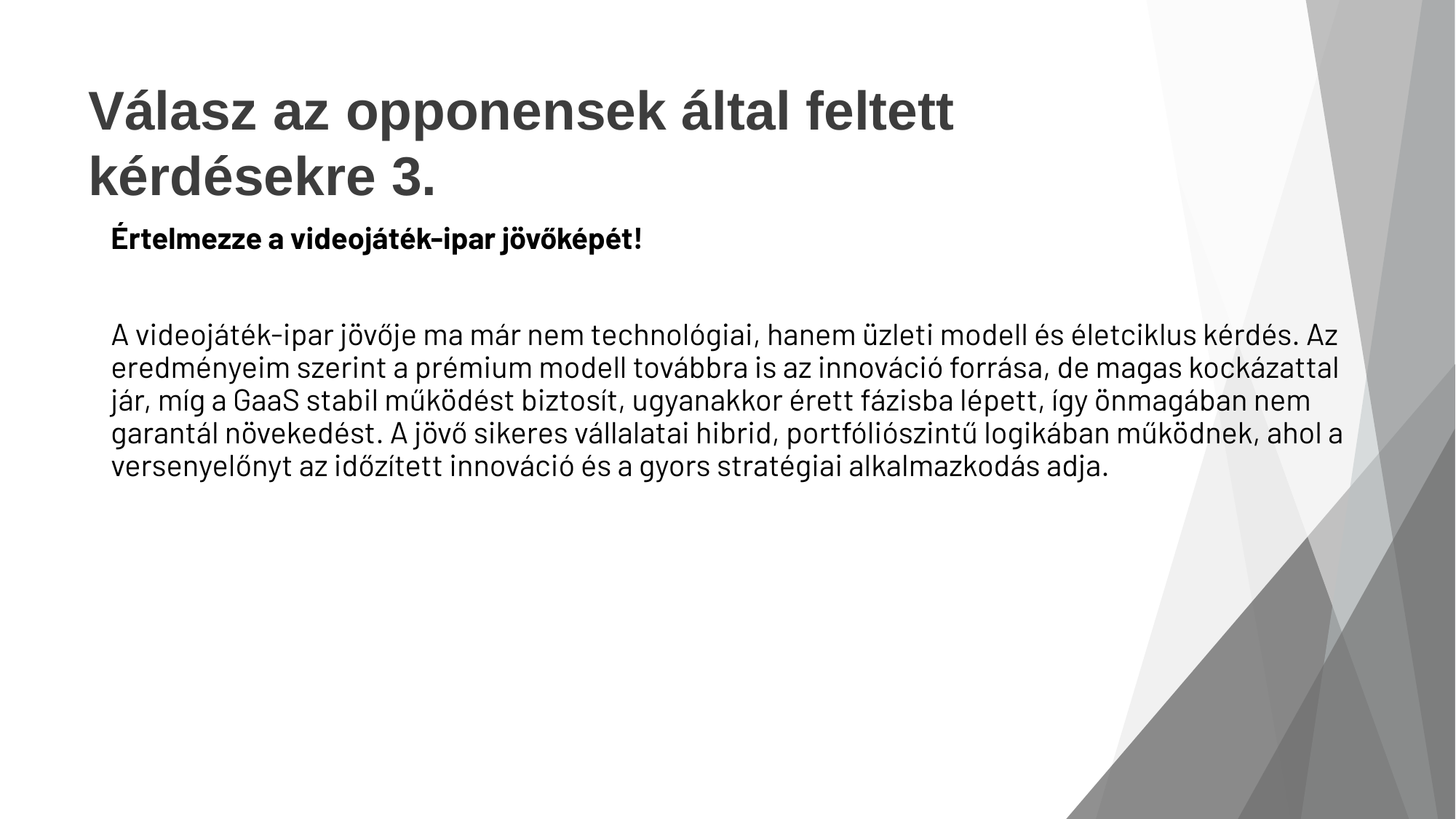

Válasz az opponensek által feltett kérdésekre 3.
Értelmezze a videojáték-ipar jövőképét!

A videojáték-ipar jövője ma már nem technológiai, hanem üzleti modell és életciklus kérdés. Az eredményeim szerint a prémium modell továbbra is az innováció forrása, de magas kockázattal jár, míg a GaaS stabil működést biztosít, ugyanakkor érett fázisba lépett, így önmagában nem garantál növekedést. A jövő sikeres vállalatai hibrid, portfóliószintű logikában működnek, ahol a versenyelőnyt az időzített innováció és a gyors stratégiai alkalmazkodás adja.